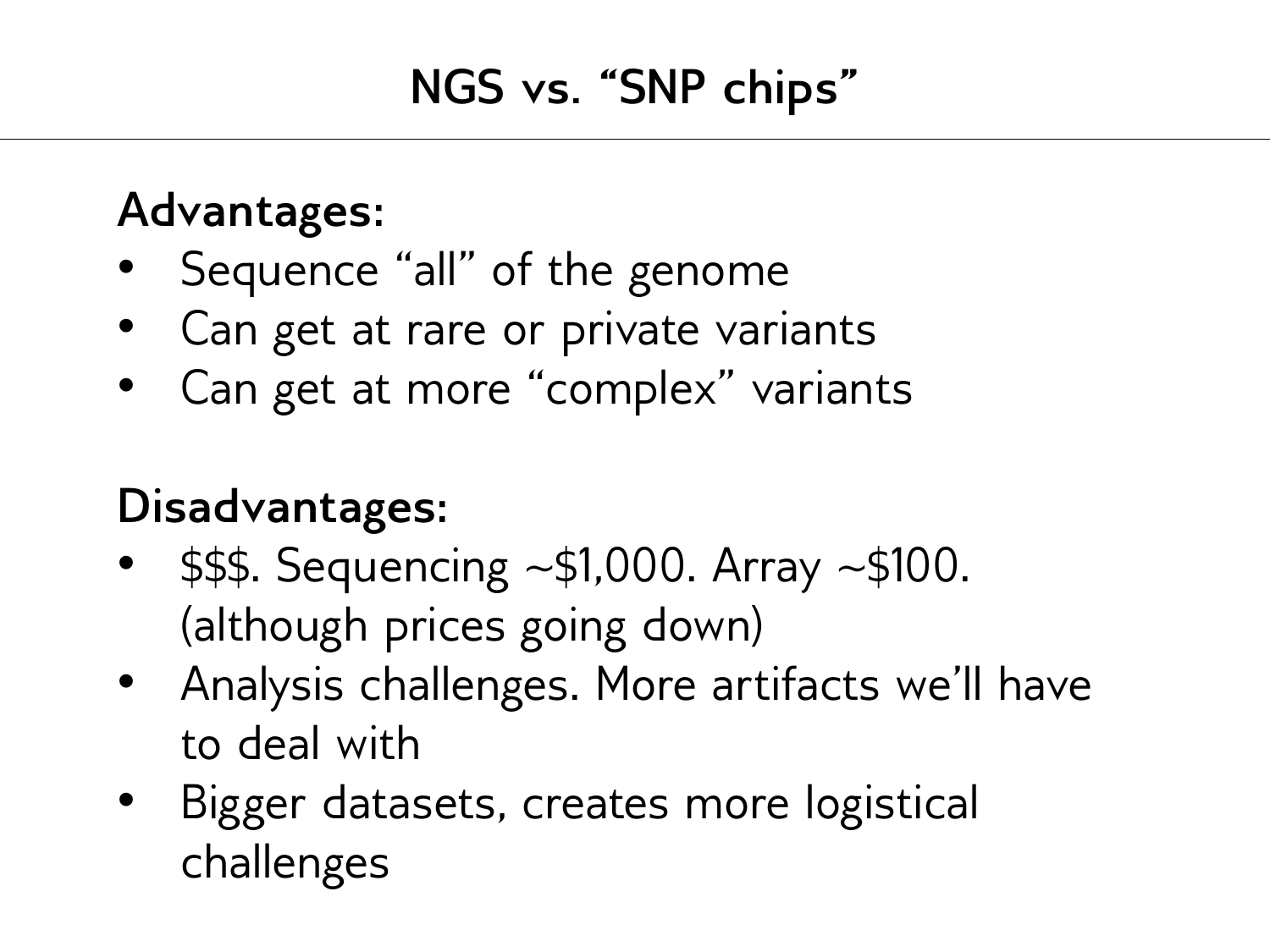

NGS vs. “SNP chips”
Advantages:
Sequence “all” of the genome
Can get at rare or private variants
Can get at more “complex” variants

Disadvantages:
$$$. Sequencing ~$1,000. Array ~$100. (although prices going down)
Analysis challenges. More artifacts we’ll have to deal with
Bigger datasets, creates more logistical challenges